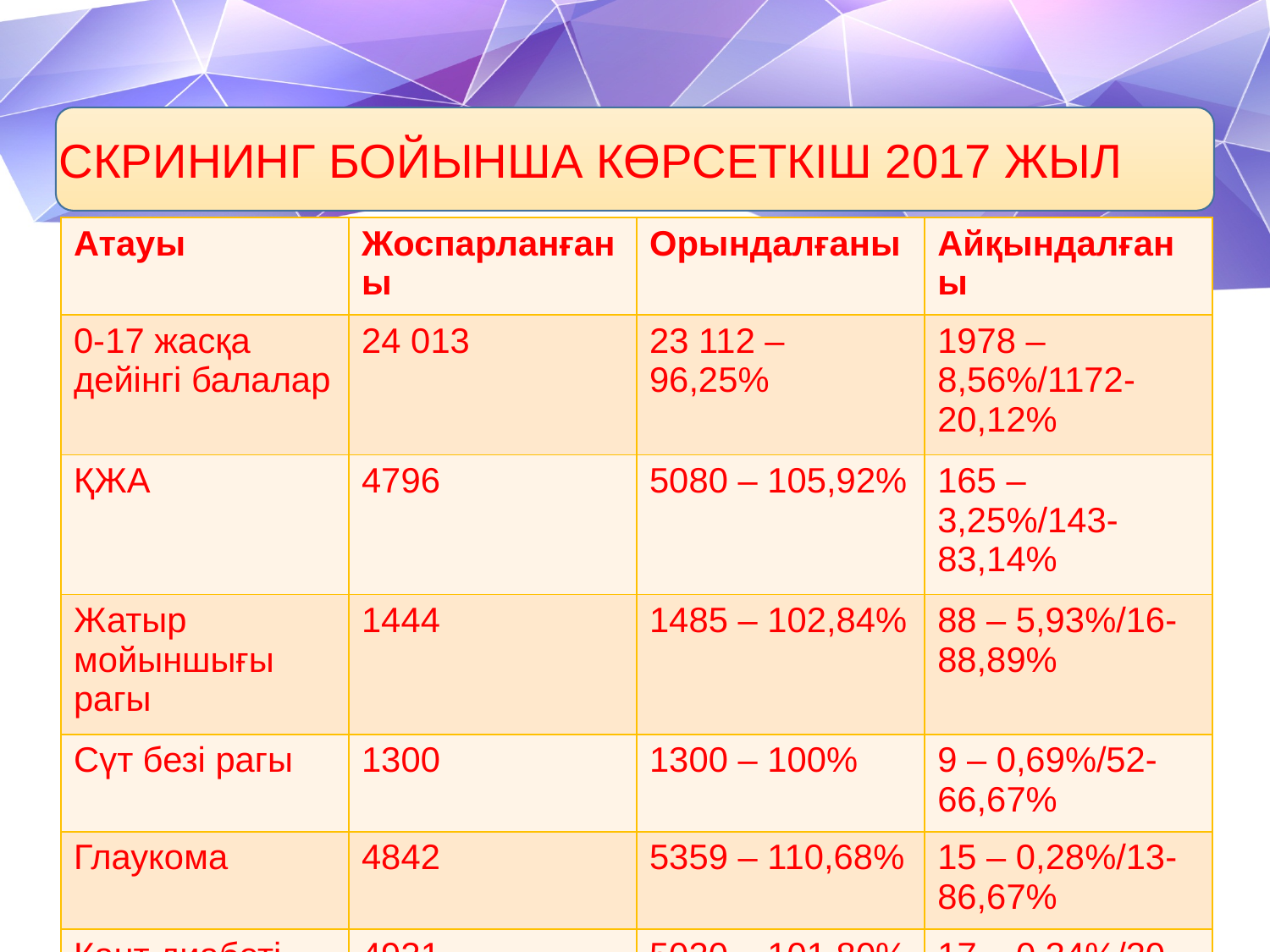

Скрининг бойынша көрсеткіш 2017 жыл
| Атауы | Жоспарланғаны | Орындалғаны | Айқындалғаны |
| --- | --- | --- | --- |
| 0-17 жасқа дейінгі балалар | 24 013 | 23 112 – 96,25% | 1978 – 8,56%/1172-20,12% |
| ҚЖА | 4796 | 5080 – 105,92% | 165 – 3,25%/143-83,14% |
| Жатыр мойыншығы рагы | 1444 | 1485 – 102,84% | 88 – 5,93%/16-88,89% |
| Сүт безі рагы | 1300 | 1300 – 100% | 9 – 0,69%/52-66,67% |
| Глаукома | 4842 | 5359 – 110,68% | 15 – 0,28%/13-86,67% |
| Қант диабеті | 4931 | 5020 – 101,80% | 17 – 0,34%/20-86,96% |
| Тоқ ішек және аш ішек рагы | 2640 | 2805 – 106,25% | 0,04%/100% |